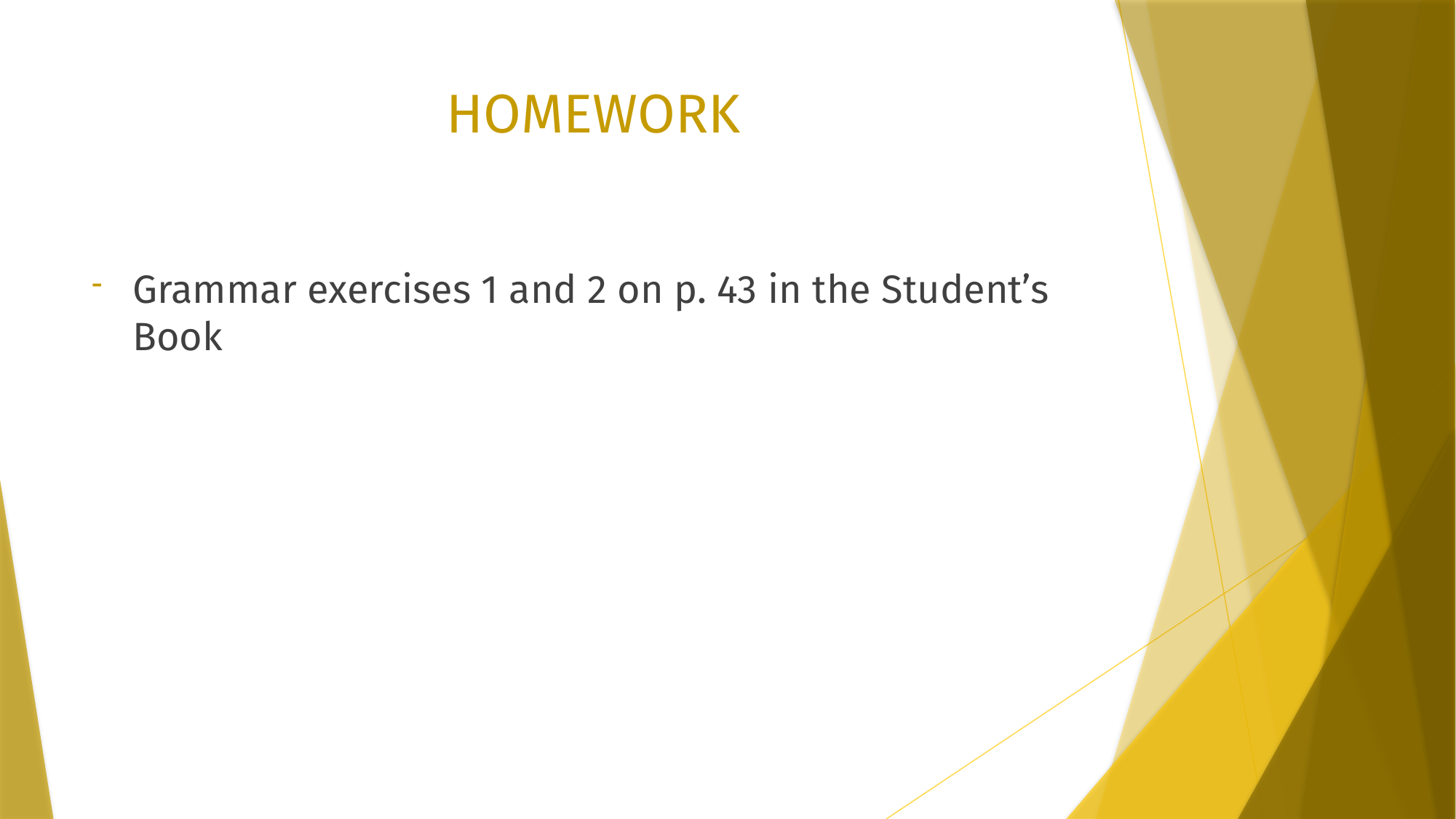

# HOMEWORK
Grammar exercises 1 and 2 on p. 43 in the Student’s Book